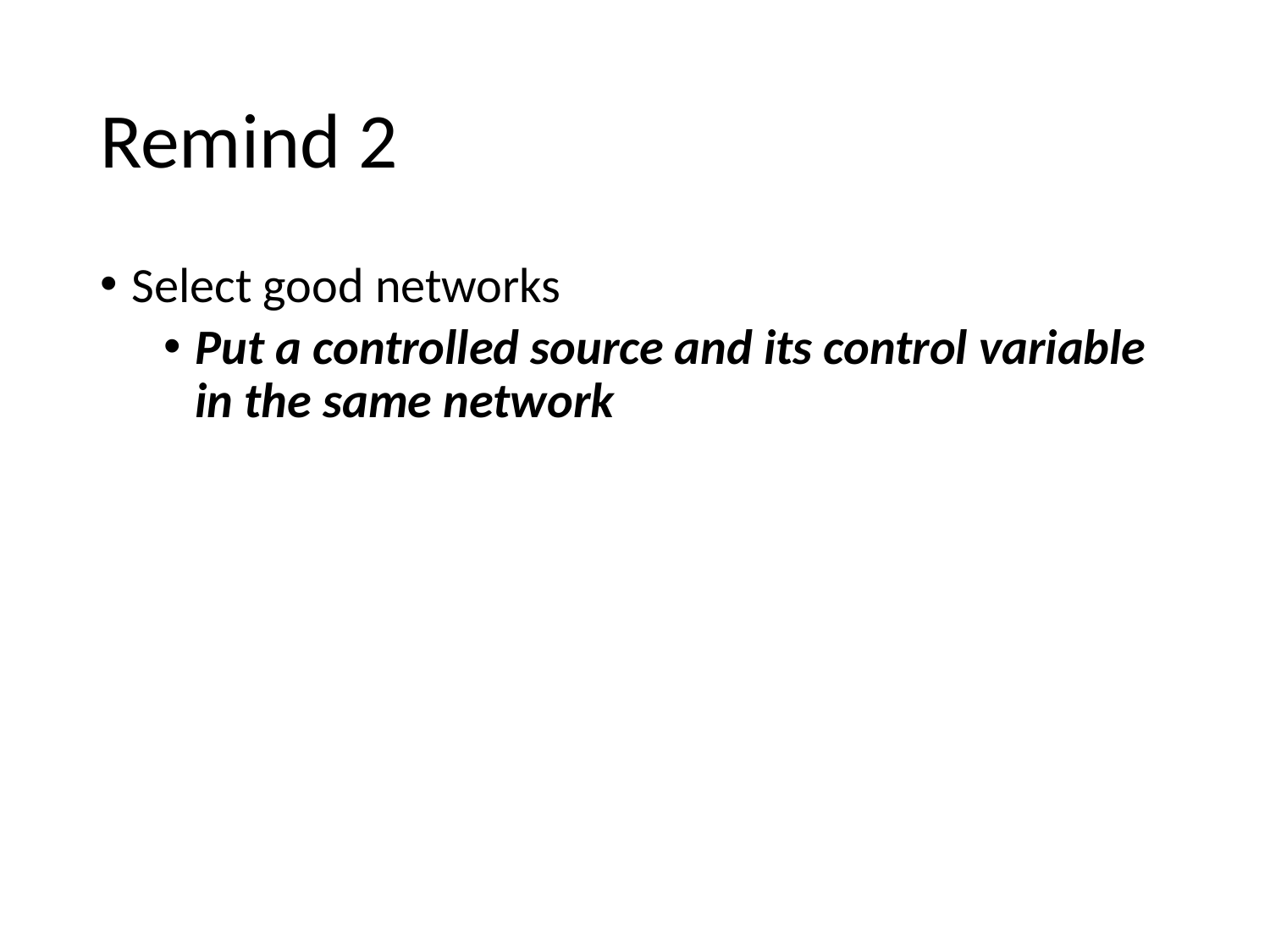

# Remind 2
Select good networks
Put a controlled source and its control variable in the same network